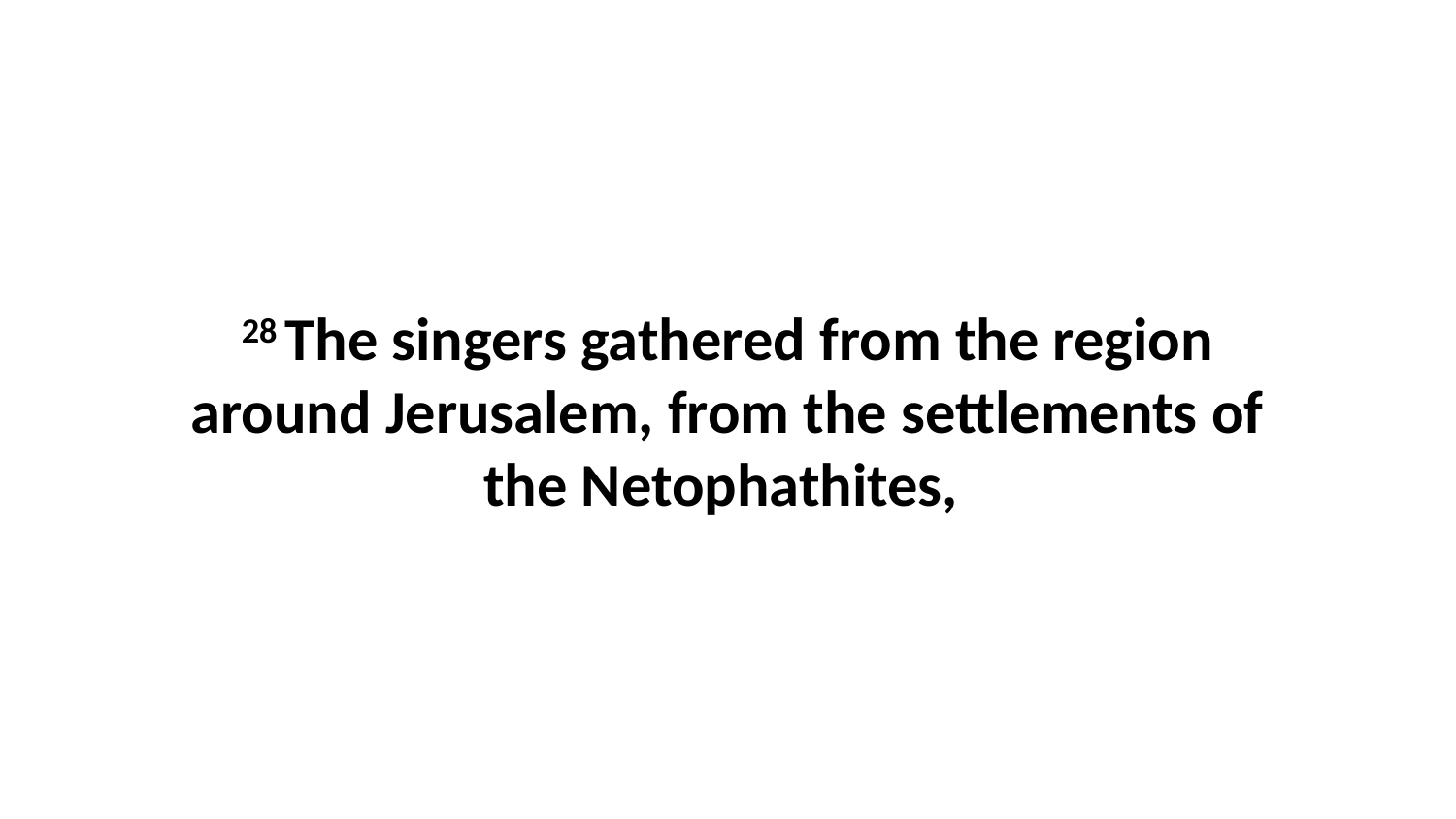

28 The singers gathered from the region around Jerusalem, from the settlements of the Netophathites,